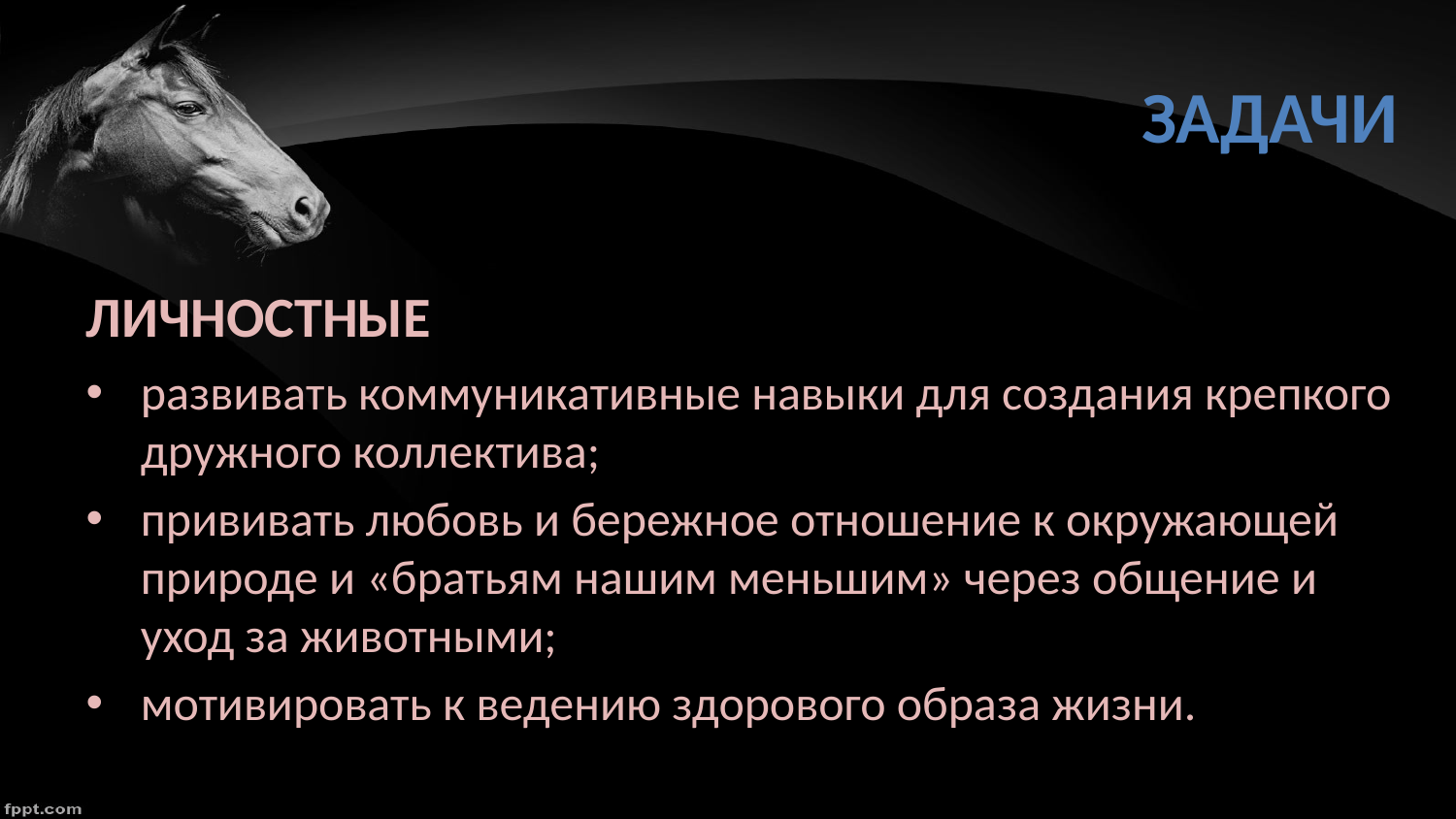

Задачи
ЛИЧНОСТНЫЕ
развивать коммуникативные навыки для создания крепкого дружного коллектива;
прививать любовь и бережное отношение к окружающей природе и «братьям нашим меньшим» через общение и уход за животными;
мотивировать к ведению здорового образа жизни.